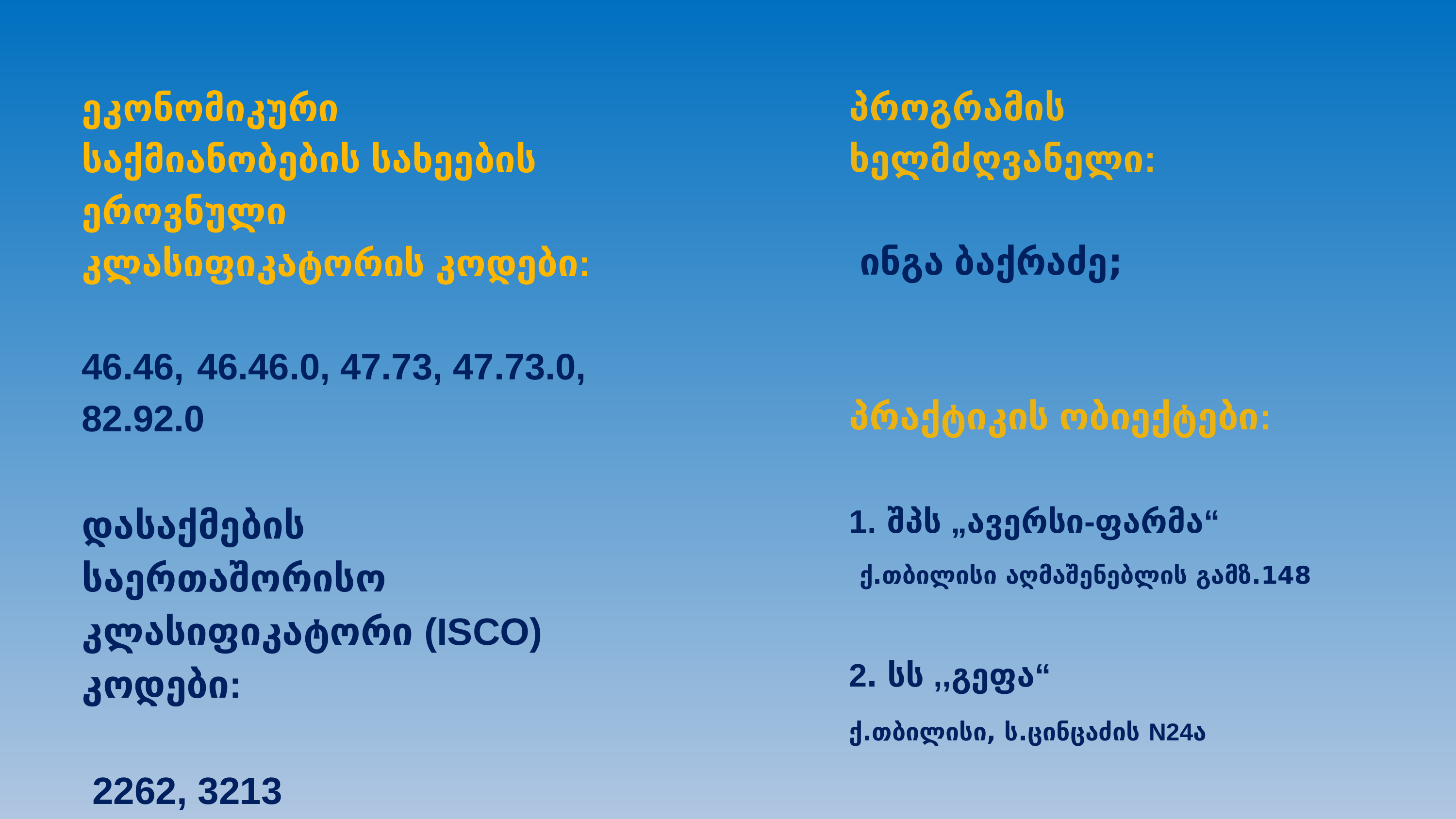

ეკონომიკური საქმიანობების სახეების ეროვნული კლასიფიკატორის კოდები:

46.46, 46.46.0, 47.73, 47.73.0, 82.92.0

დასაქმების საერთაშორისო კლასიფიკატორი (ISCO) კოდები:

 2262, 3213
პროგრამის ხელმძღვანელი:

 ინგა ბაქრაძე;

პრაქტიკის ობიექტები:

1. შპს „ავერსი-ფარმა“
 ქ.თბილისი აღმაშენებლის გამზ.148

2. სს ,,გეფა“
ქ.თბილისი, ს.ცინცაძის N24ა